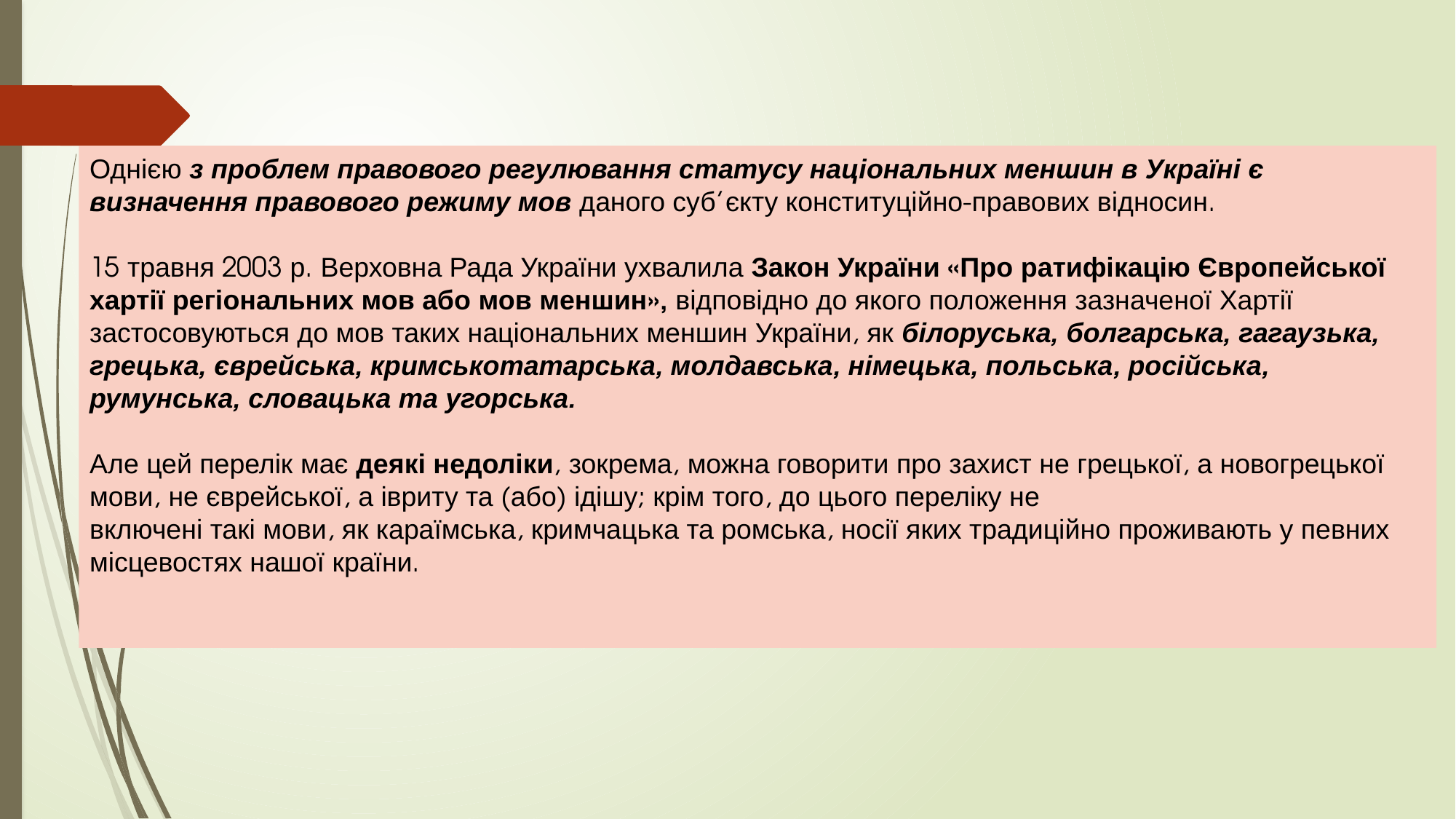

Однією з проблем правового регулювання статусу національних меншин в Україні є визначення правового режиму мов даного суб’єкту конституційно-правових відносин.

15 травня 2003 р. Верховна Рада України ухвалила Закон України «Про ратифікацію Європейської хартії регіональних мов або мов меншин», відповідно до якого положення зазначеної Хартії застосовуються до мов таких національних меншин України, як білоруська, болгарська, гагаузька, грецька, єврейська, кримськотатарська, молдавська, німецька, польська, російська, румунська, словацька та угорська.

Але цей перелік має деякі недоліки, зокрема, можна говорити про захист не грецької, а новогрецької мови, не єврейської, а івриту та (або) ідішу; крім того, до цього переліку не
включені такі мови, як караїмська, кримчацька та ромська, носії яких традиційно проживають у певних місцевостях нашої країни.